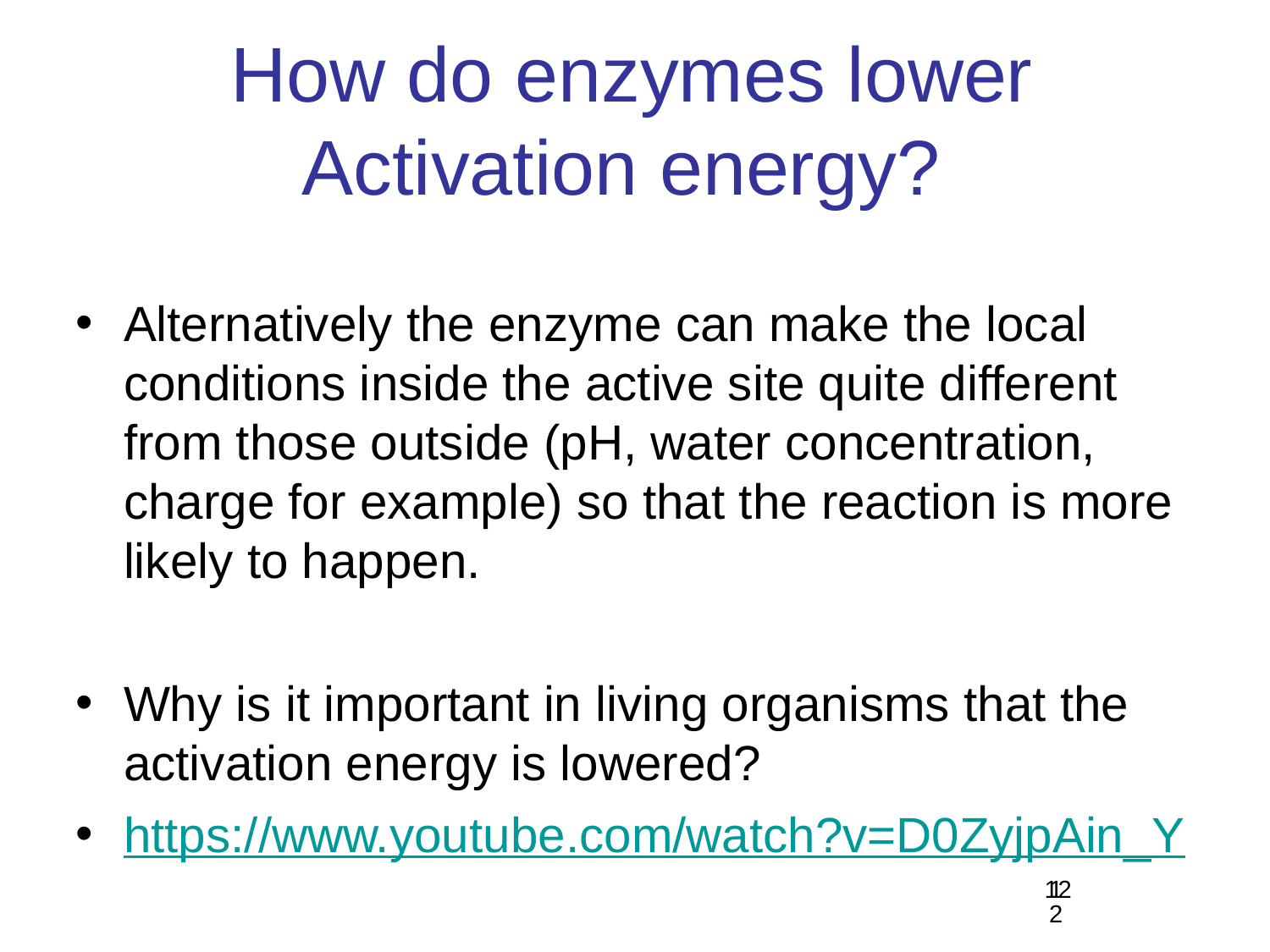

# How do enzymes lower Activation energy?

Alternatively the enzyme can make the local conditions inside the active site quite different from those outside (pH, water concentration, charge for example) so that the reaction is more likely to happen.

Why is it important in living organisms that the activation energy is lowered?
https://www.youtube.com/watch?v=D0ZyjpAin_Y

12
12